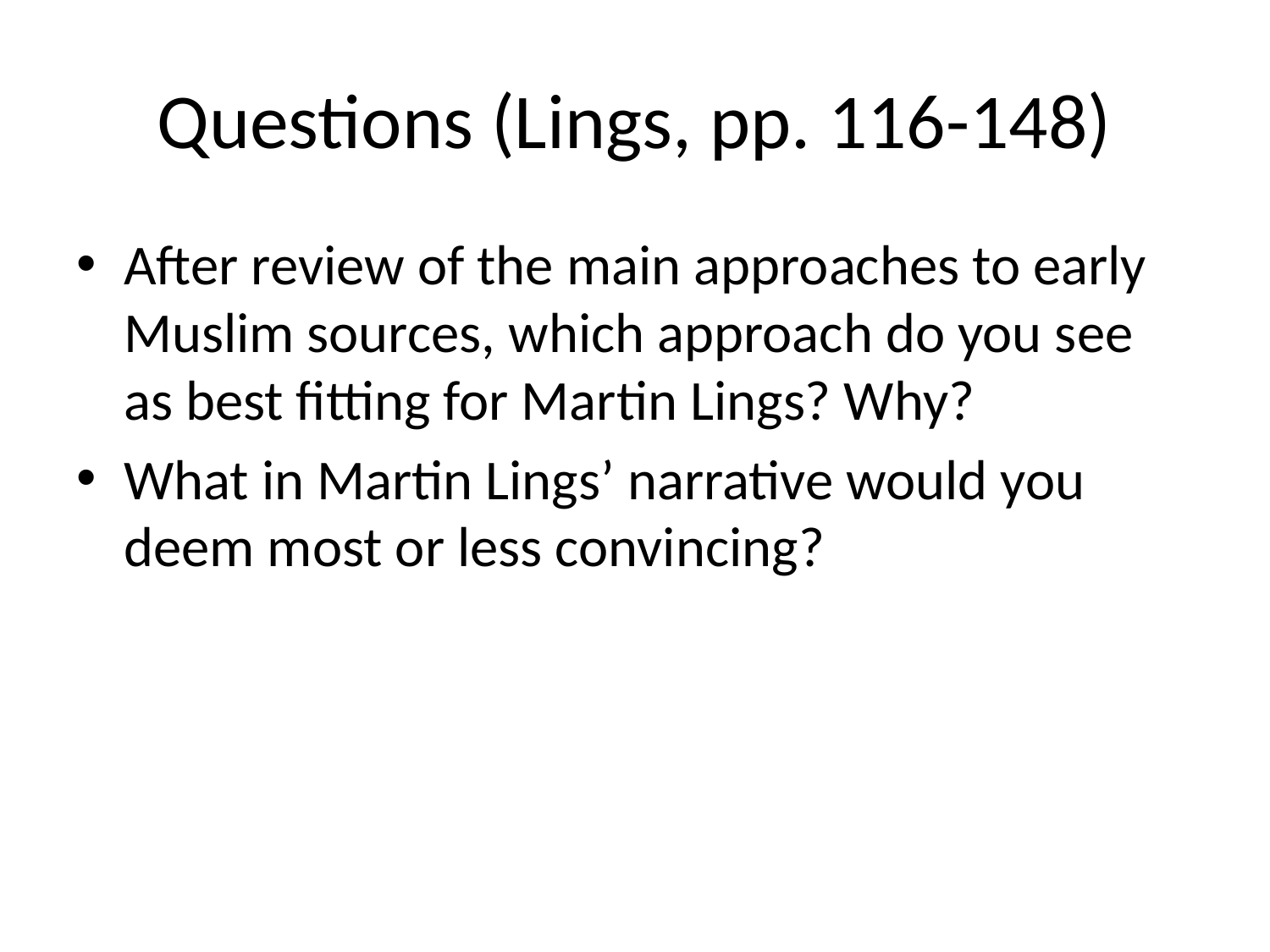

# Questions (Lings, pp. 116-148)
After review of the main approaches to early Muslim sources, which approach do you see as best fitting for Martin Lings? Why?
What in Martin Lings’ narrative would you deem most or less convincing?